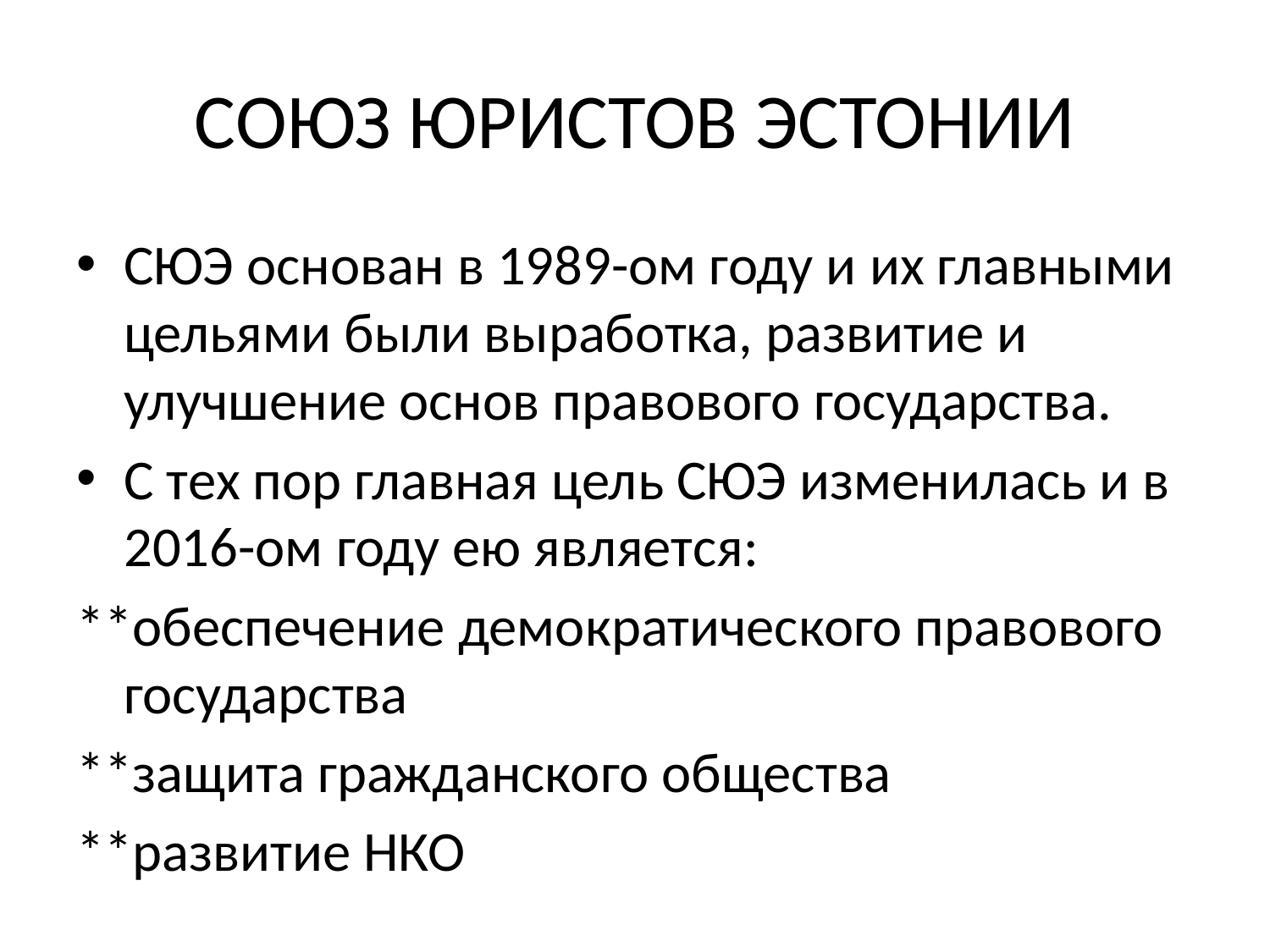

# СОЮЗ ЮРИСТОВ ЭСТОНИИ
СЮЭ основан в 1989-ом году и их главными цельями были выработка, развитие и улучшение основ правового государства.
С тех пор главная цель СЮЭ изменилась и в 2016-ом году ею является:
**обеспечение демократического правового государства
**защита гражданского общества
**развитие НКО